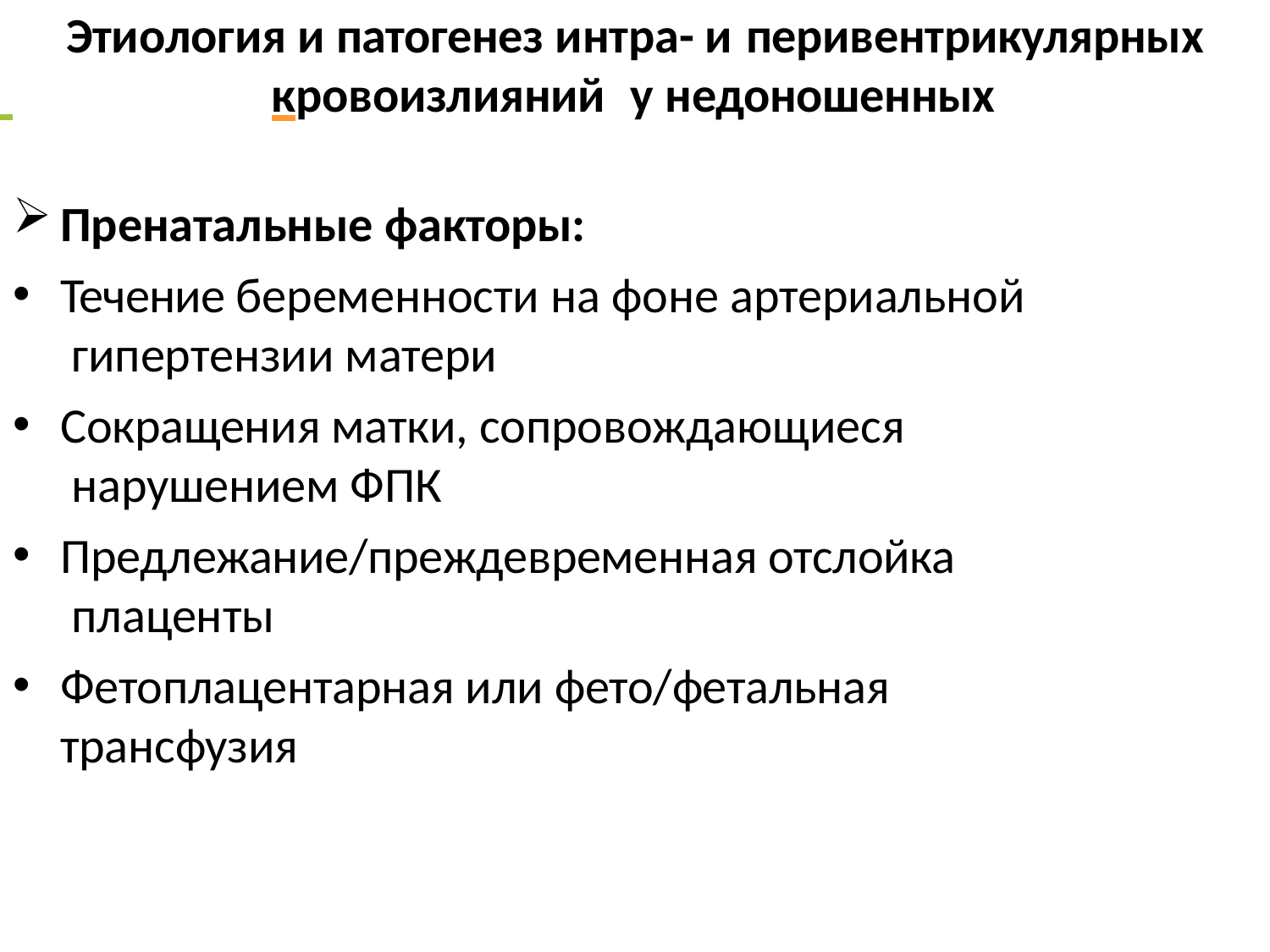

Этиология и патогенез интра- и перивентрикулярных
 	кровоизлияний	у недоношенных

Пренатальные факторы:
Течение беременности на фоне артериальной  гипертензии матери
Сокращения матки, сопровождающиеся  нарушением ФПК
Предлежание/преждевременная отслойка  плаценты
Фетоплацентарная или фето/фетальная трансфузия